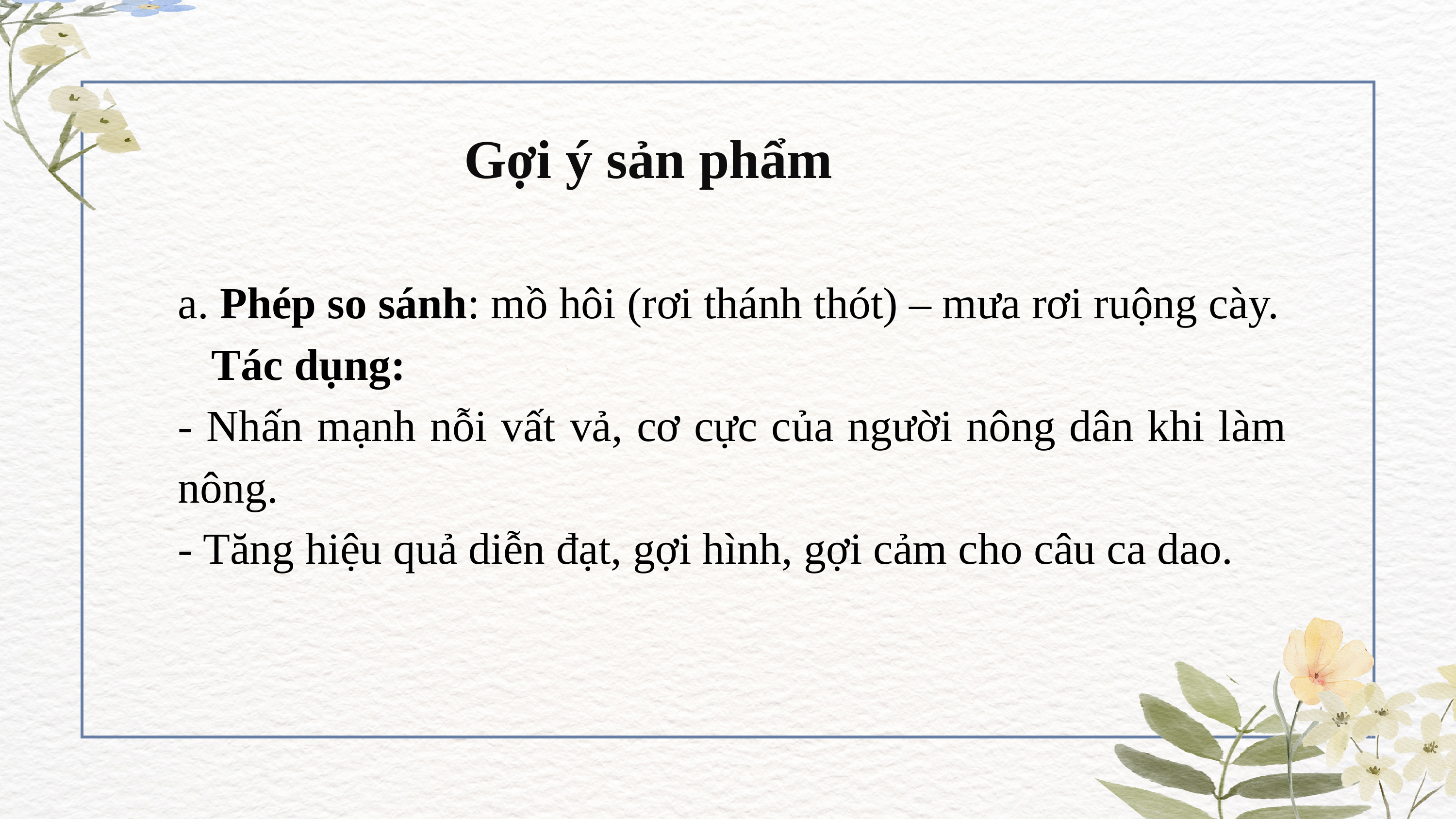

Gợi ý sản phẩm
a. Phép so sánh: mồ hôi (rơi thánh thót) – mưa rơi ruộng cày.
   Tác dụng:
- Nhấn mạnh nỗi vất vả, cơ cực của người nông dân khi làm nông.
- Tăng hiệu quả diễn đạt, gợi hình, gợi cảm cho câu ca dao.